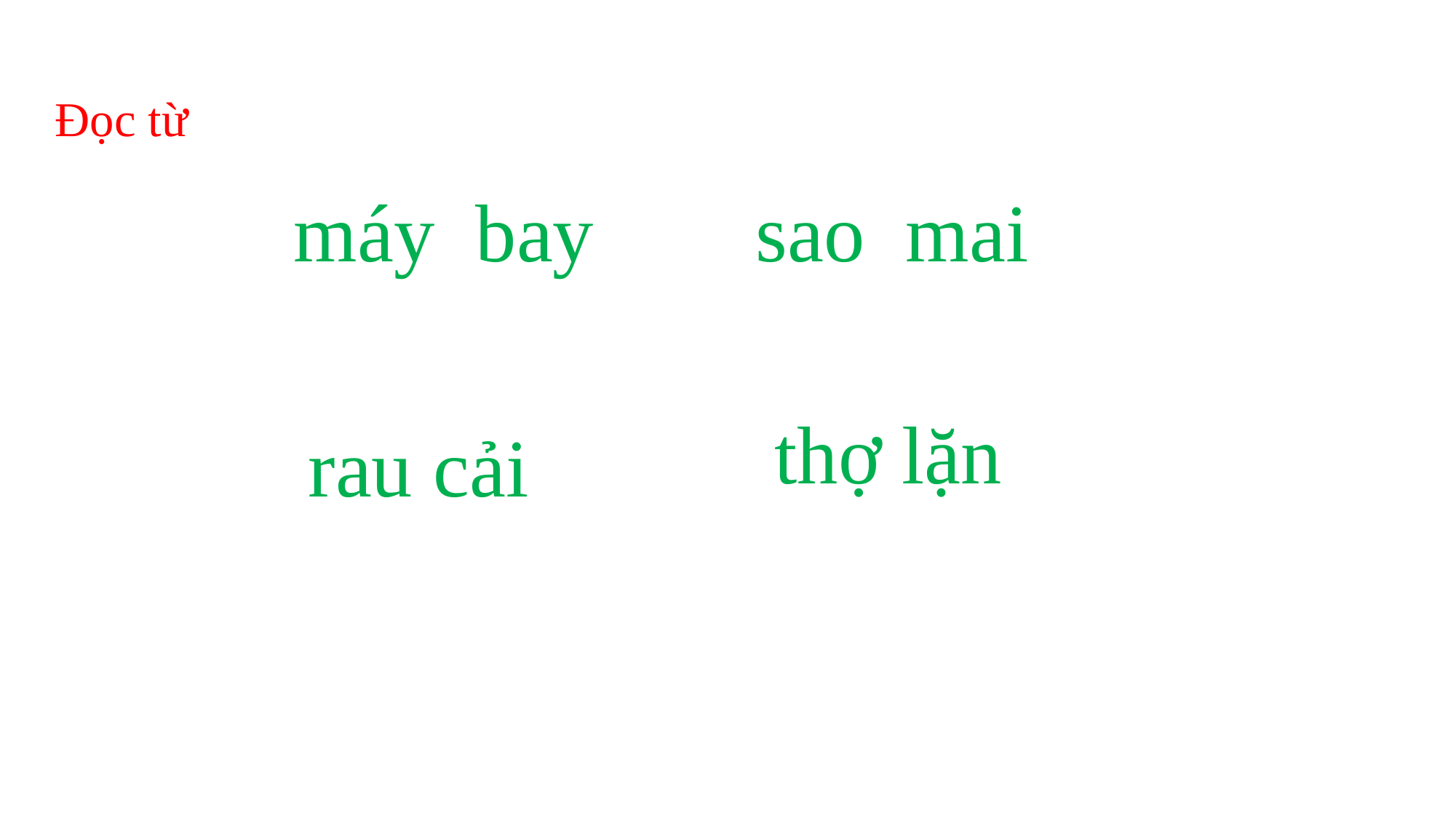

Đọc từ
máy  bay
sao  mai
thợ lặn
rau cải